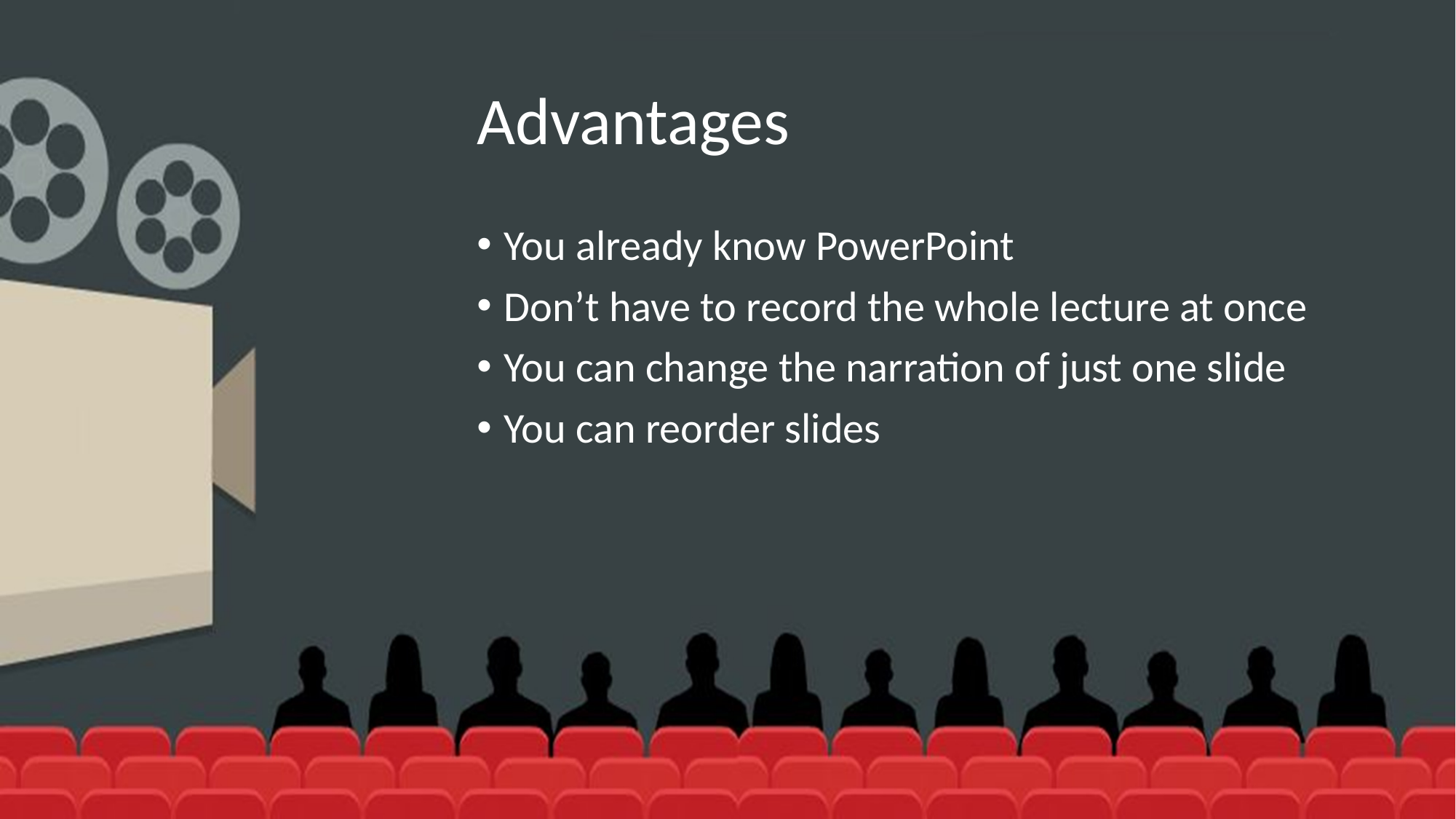

# Advantages
You already know PowerPoint
Don’t have to record the whole lecture at once
You can change the narration of just one slide
You can reorder slides